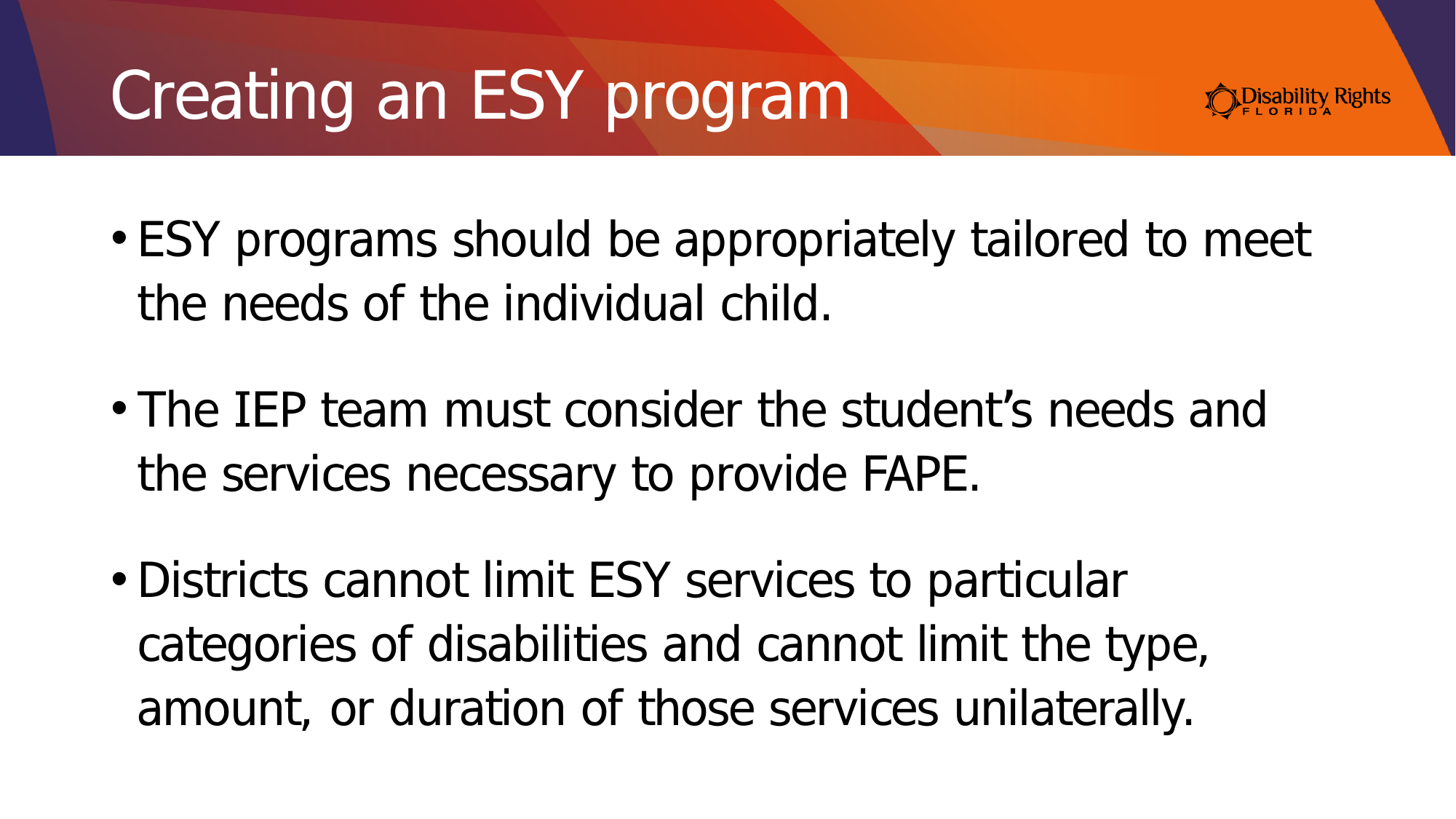

# Creating an ESY program
ESY programs should be appropriately tailored to meet the needs of the individual child.
The IEP team must consider the student’s needs and the services necessary to provide FAPE.
Districts cannot limit ESY services to particular categories of disabilities and cannot limit the type, amount, or duration of those services unilaterally.